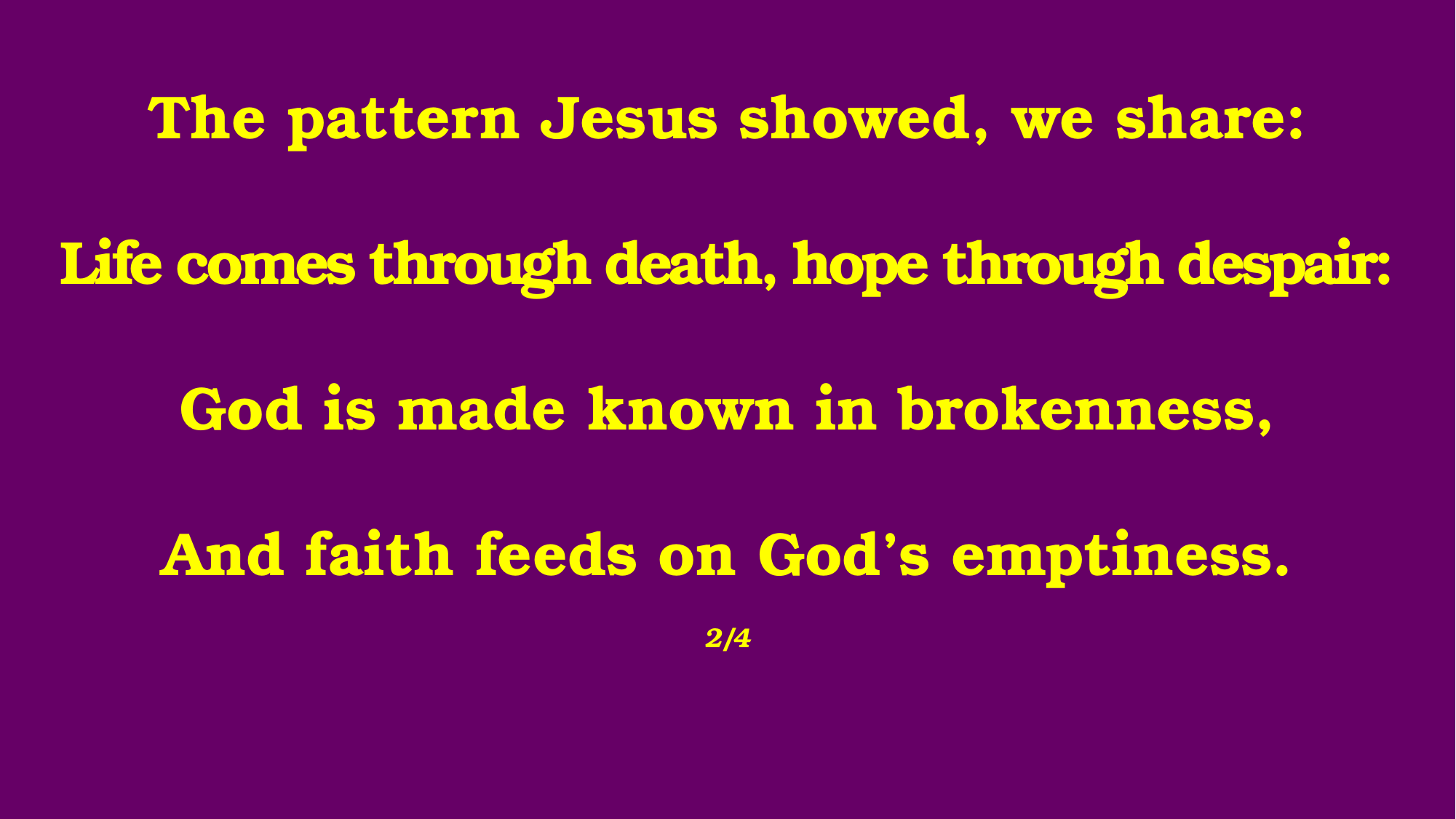

The pattern Jesus showed, we share:
Life comes through death, hope through despair:
God is made known in brokenness,
And faith feeds on God’s emptiness.
2/4